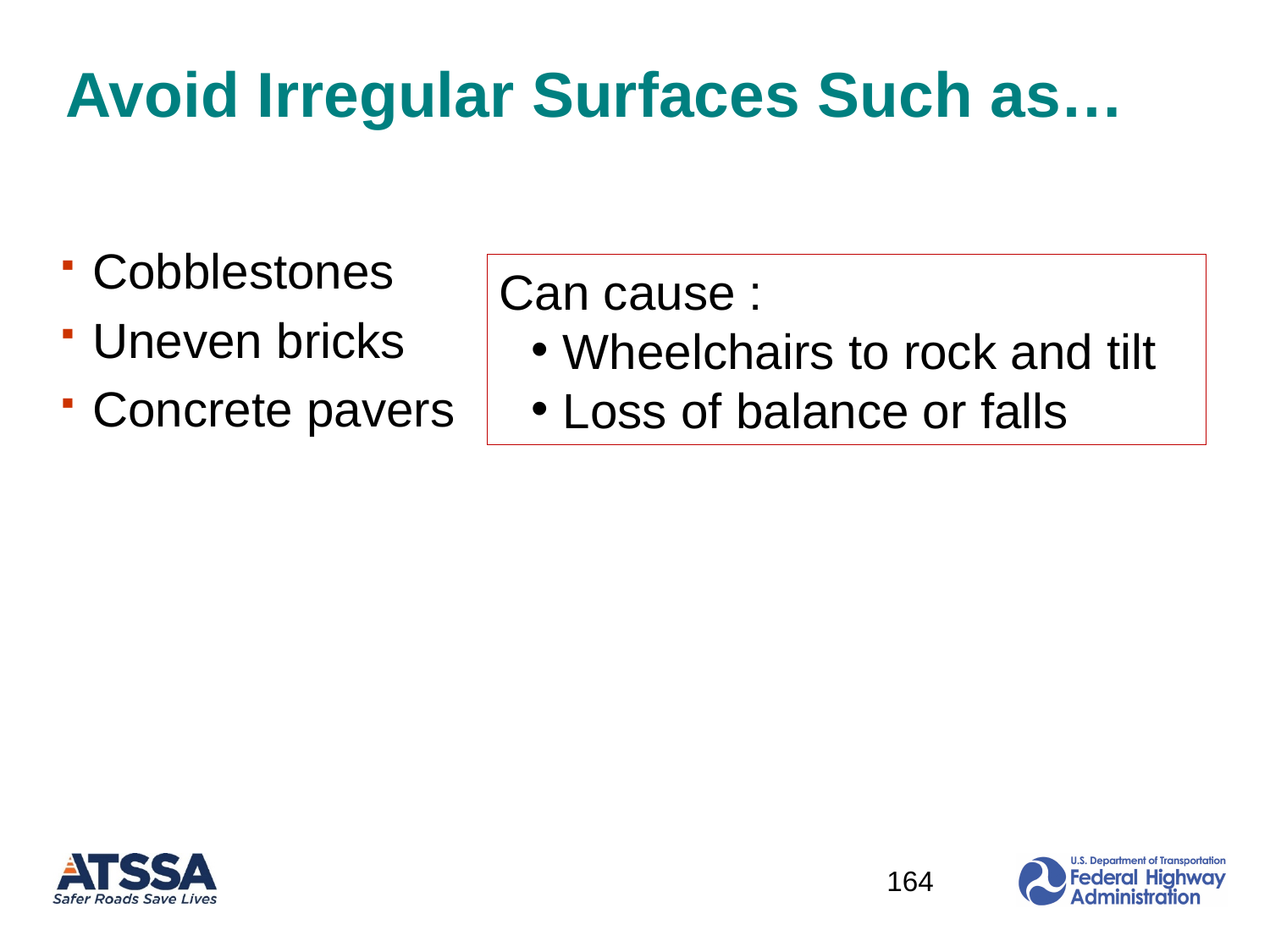

# Avoid Irregular Surfaces Such as…
Cobblestones
Uneven bricks
Concrete pavers
Can cause :
Wheelchairs to rock and tilt
Loss of balance or falls